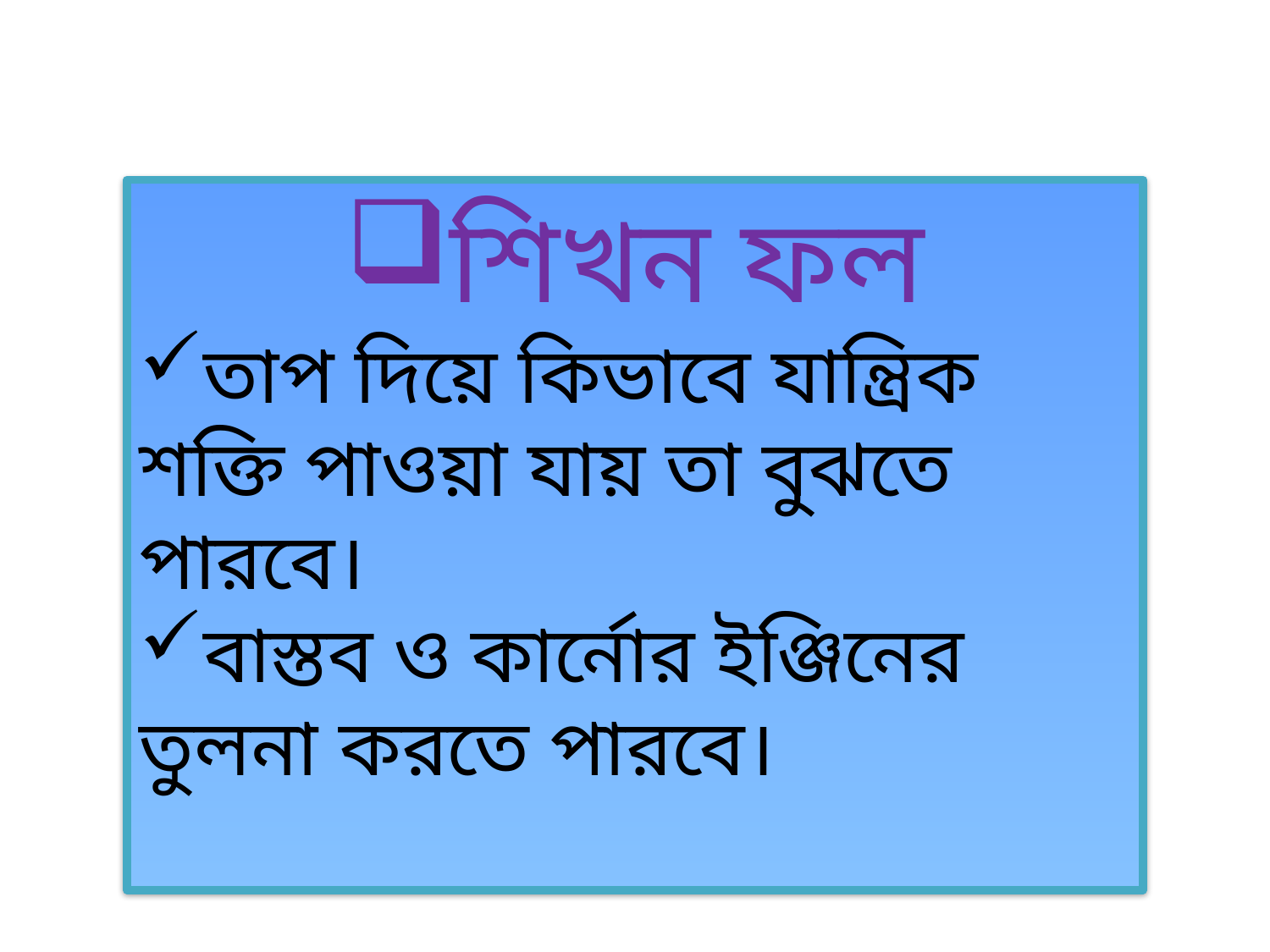

শিখন ফল
তাপ দিয়ে কিভাবে যান্ত্রিক শক্তি পাওয়া যায় তা বুঝতে পারবে।
বাস্তব ও কার্নোর ইঞ্জিনের তুলনা করতে পারবে।